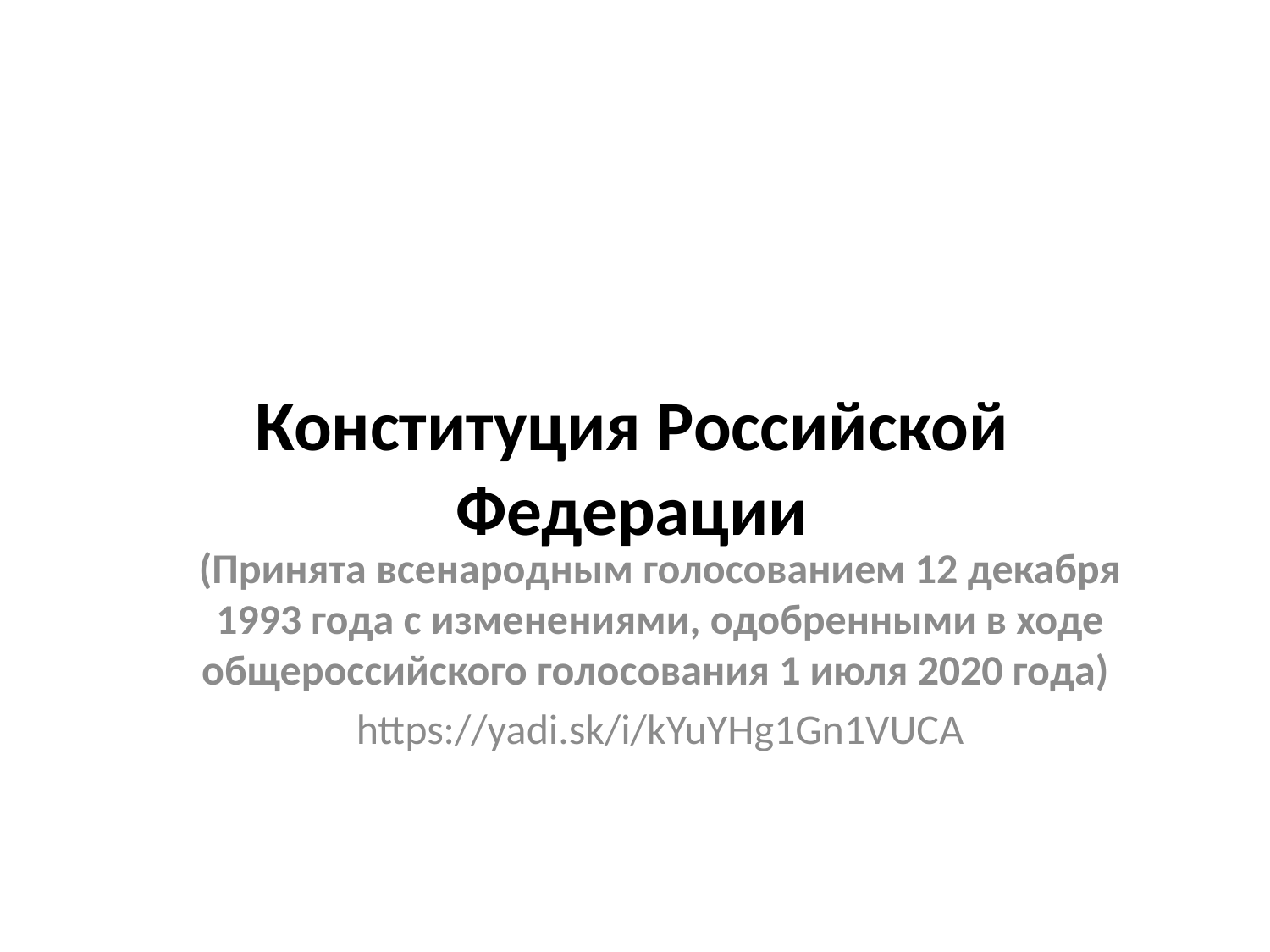

# Конституция Российской Федерации
(Принята всенародным голосованием 12 декабря 1993 года с изменениями, одобренными в ходе общероссийского голосования 1 июля 2020 года)
https://yadi.sk/i/kYuYHg1Gn1VUCA